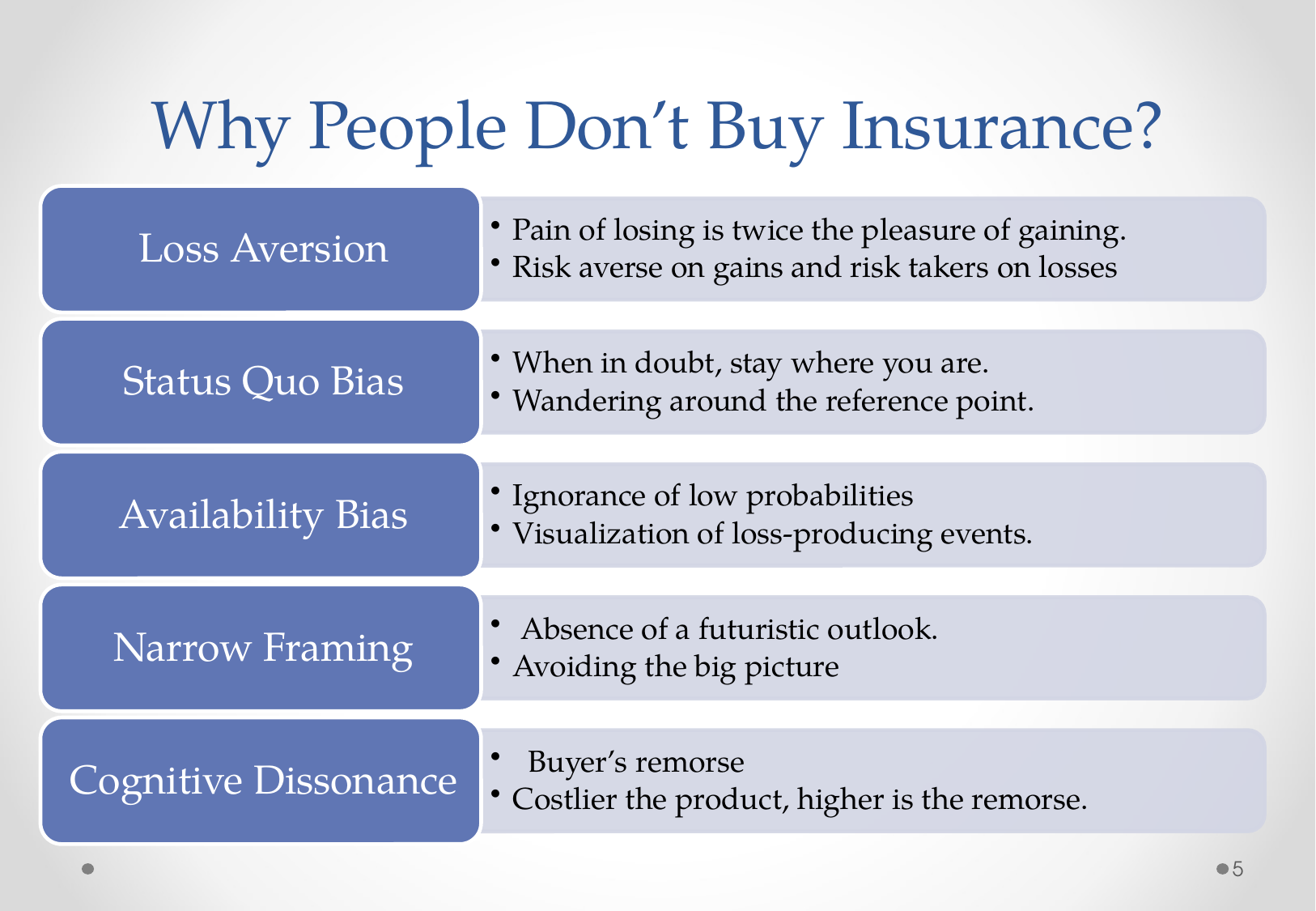

# Why People Don’t Buy Insurance?
Pain of losing is twice the pleasure of gaining.
Risk averse on gains and risk takers on losses
Loss Aversion
When in doubt, stay where you are.
Wandering around the reference point.
Status Quo Bias
Ignorance of low probabilities
Visualization of loss-producing events.
Availability Bias
 Absence of a futuristic outlook.
Avoiding the big picture
Narrow Framing
  Buyer’s remorse
Costlier the product, higher is the remorse.
Cognitive Dissonance
5